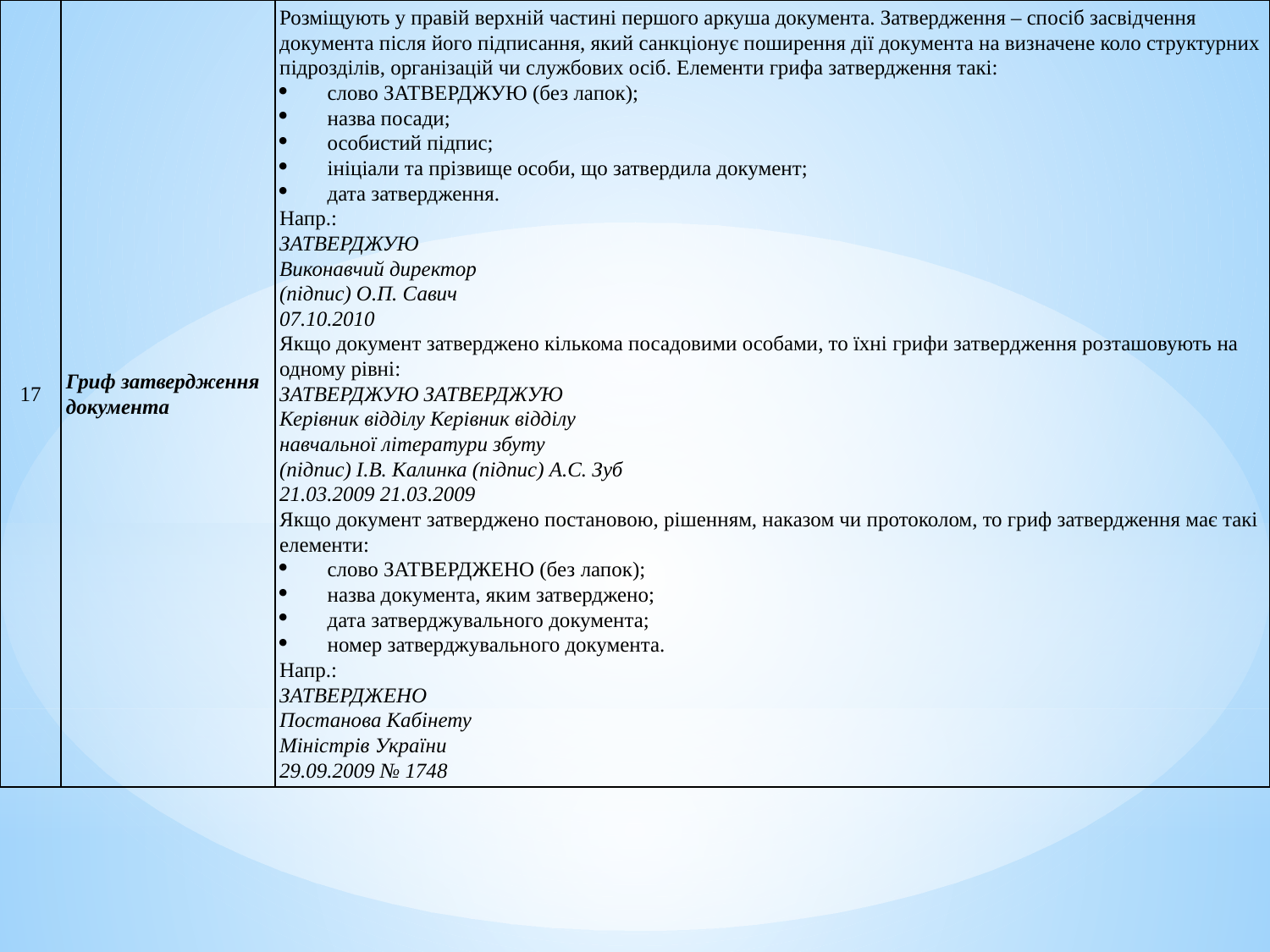

| 17 | Гриф затвердження документа | Розміщують у правій верхній частині першого аркуша документа. Затвердження – спосіб засвідчення документа після його підписання, який санкціонує поширення дії документа на визначене коло структурних підрозділів, організацій чи службових осіб. Елементи грифа затвердження такі: слово ЗАТВЕРДЖУЮ (без лапок); назва посади; особистий підпис; ініціали та прізвище особи, що затвердила документ; дата затвердження. Напр.: ЗАТВЕРДЖУЮ Виконавчий директор (підпис) О.П. Савич 07.10.2010 Якщо документ затверджено кількома посадовими особами, то їхні грифи затвердження розташовують на одному рівні: ЗАТВЕРДЖУЮ ЗАТВЕРДЖУЮ Керівник відділу Керівник відділу навчальної літератури збуту (підпис) І.В. Калинка (підпис) А.С. Зуб 21.03.2009 21.03.2009 Якщо документ затверджено постановою, рішенням, наказом чи протоколом, то гриф затвердження має такі елементи: слово ЗАТВЕРДЖЕНО (без лапок); назва документа, яким затверджено; дата затверджувального документа; номер затверджувального документа. Напр.: ЗАТВЕРДЖЕНО Постанова Кабінету Міністрів України 29.09.2009 № 1748 |
| --- | --- | --- |